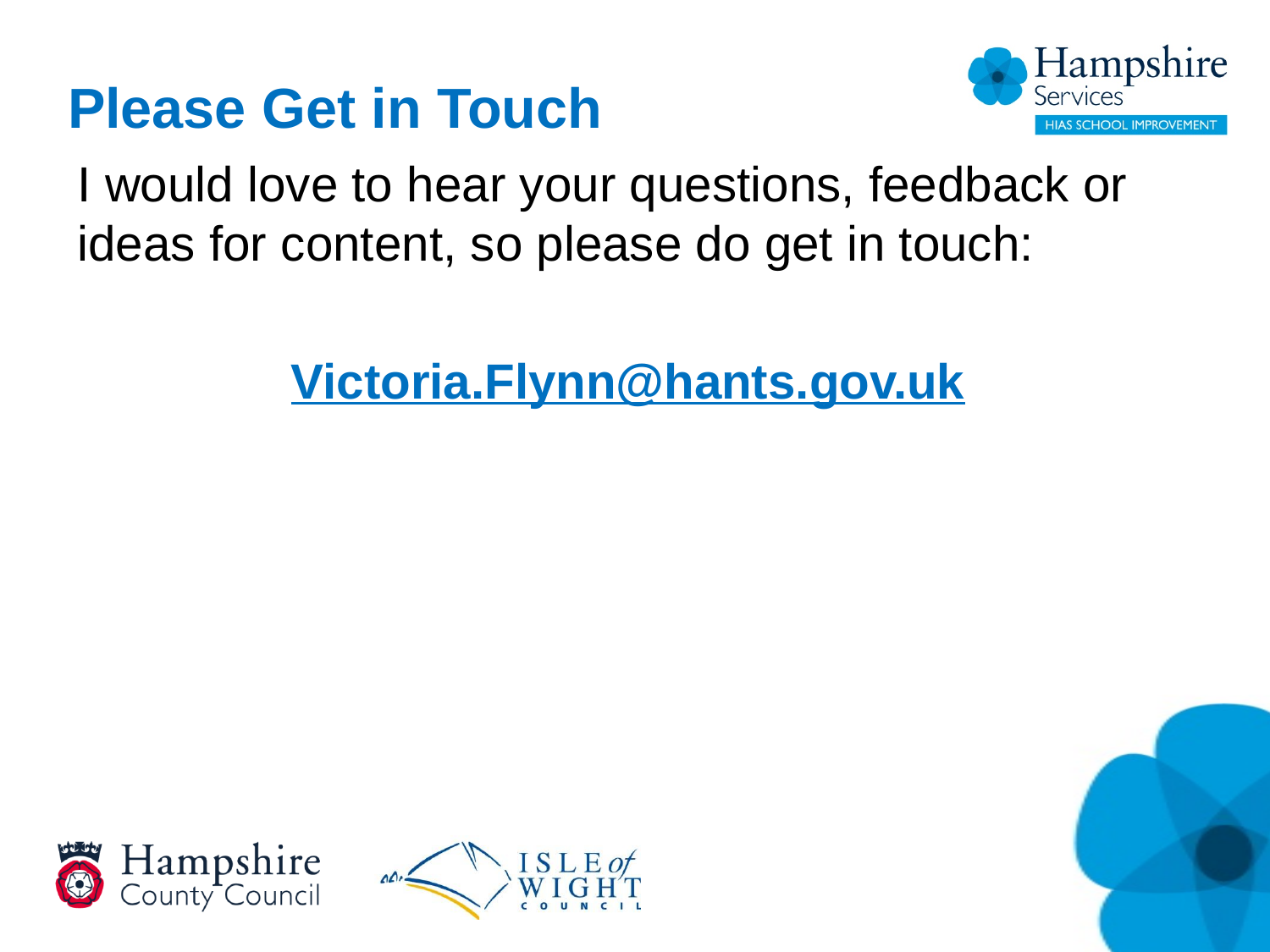

# Please Get in Touch
I would love to hear your questions, feedback or ideas for content, so please do get in touch:

Victoria.Flynn@hants.gov.uk